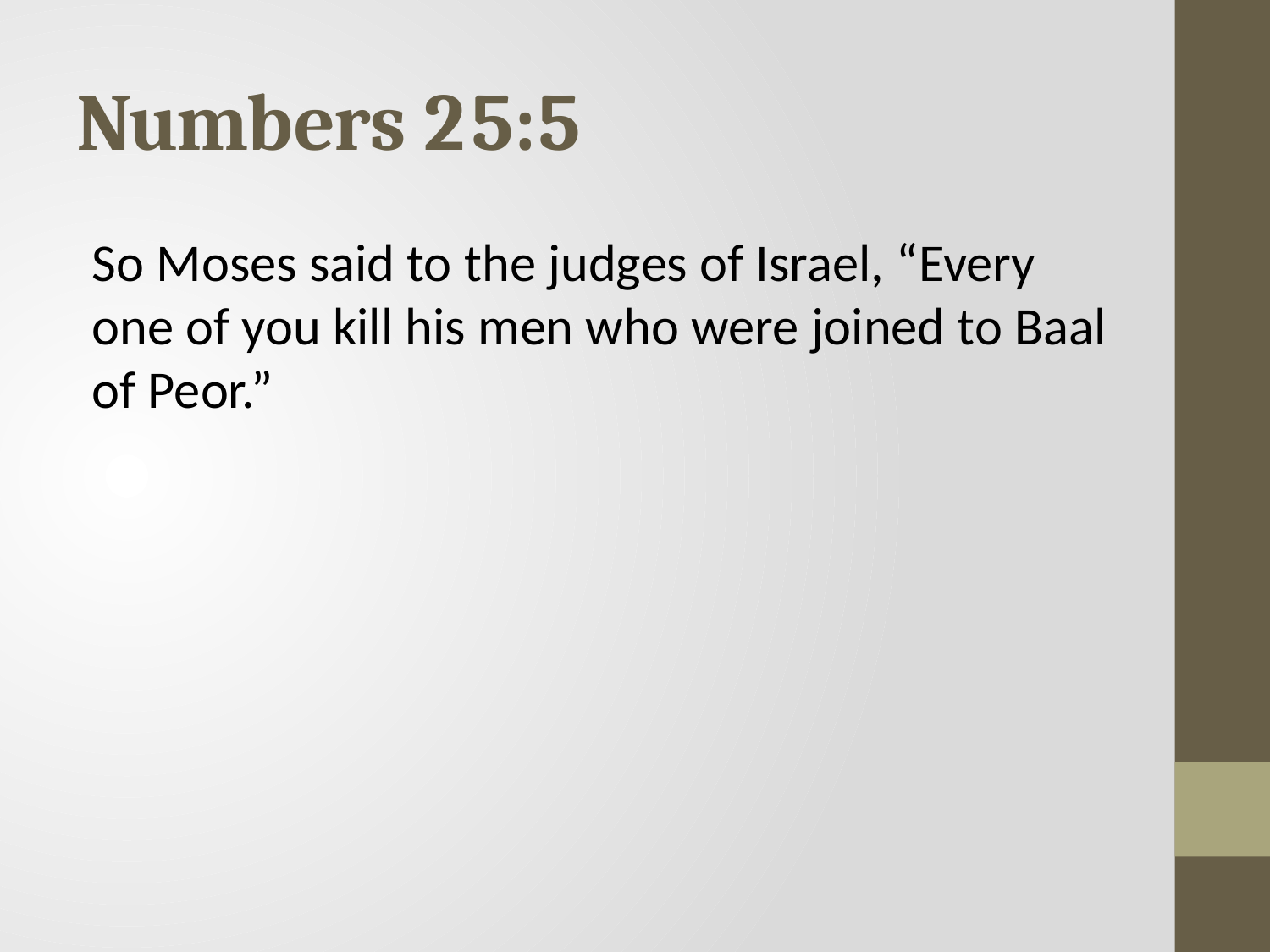

# Numbers 25:5
So Moses said to the judges of Israel, “Every one of you kill his men who were joined to Baal of Peor.”